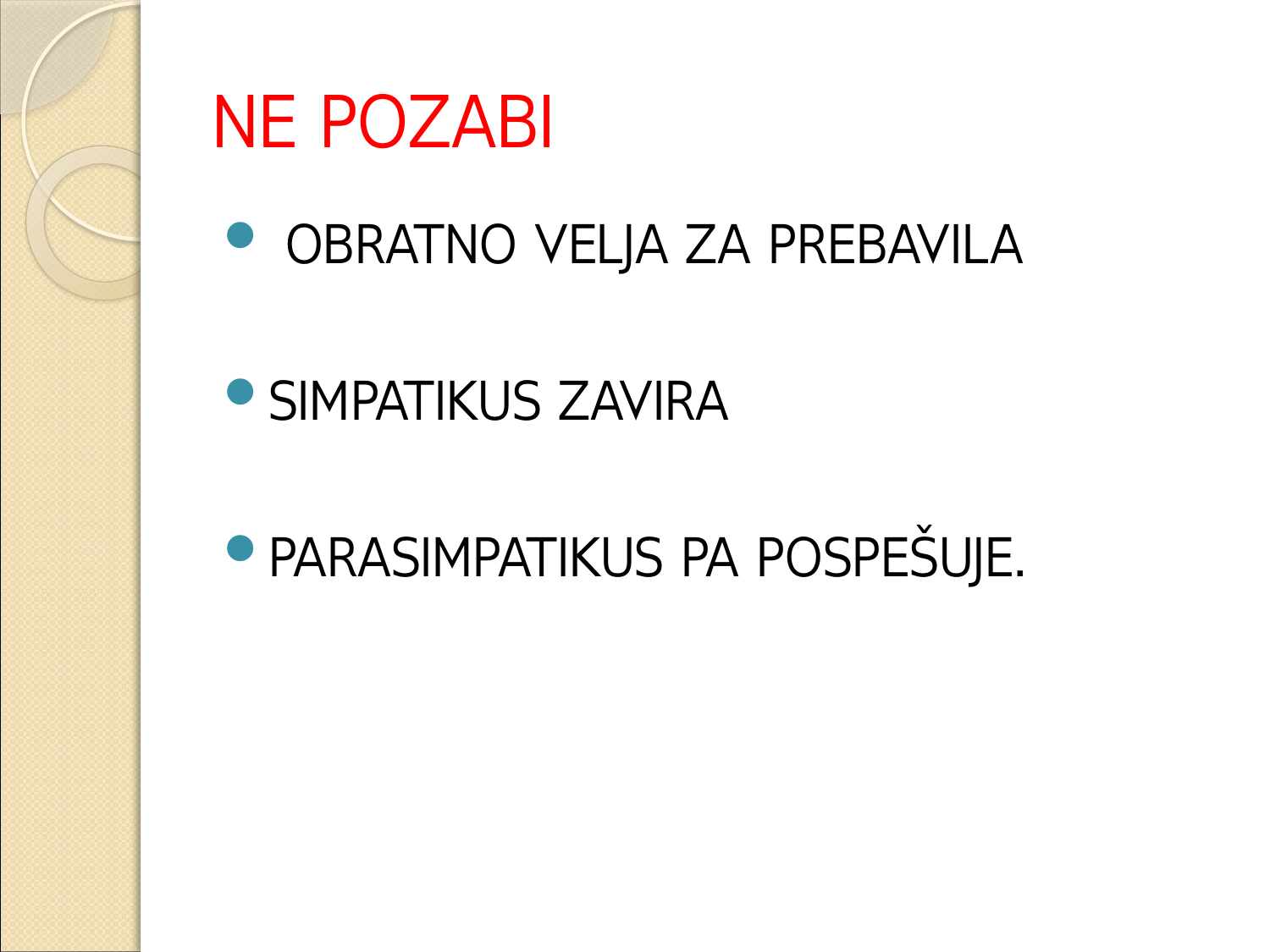

# NE POZABI
 OBRATNO VELJA ZA PREBAVILA

SIMPATIKUS ZAVIRA

PARASIMPATIKUS PA POSPEŠUJE.